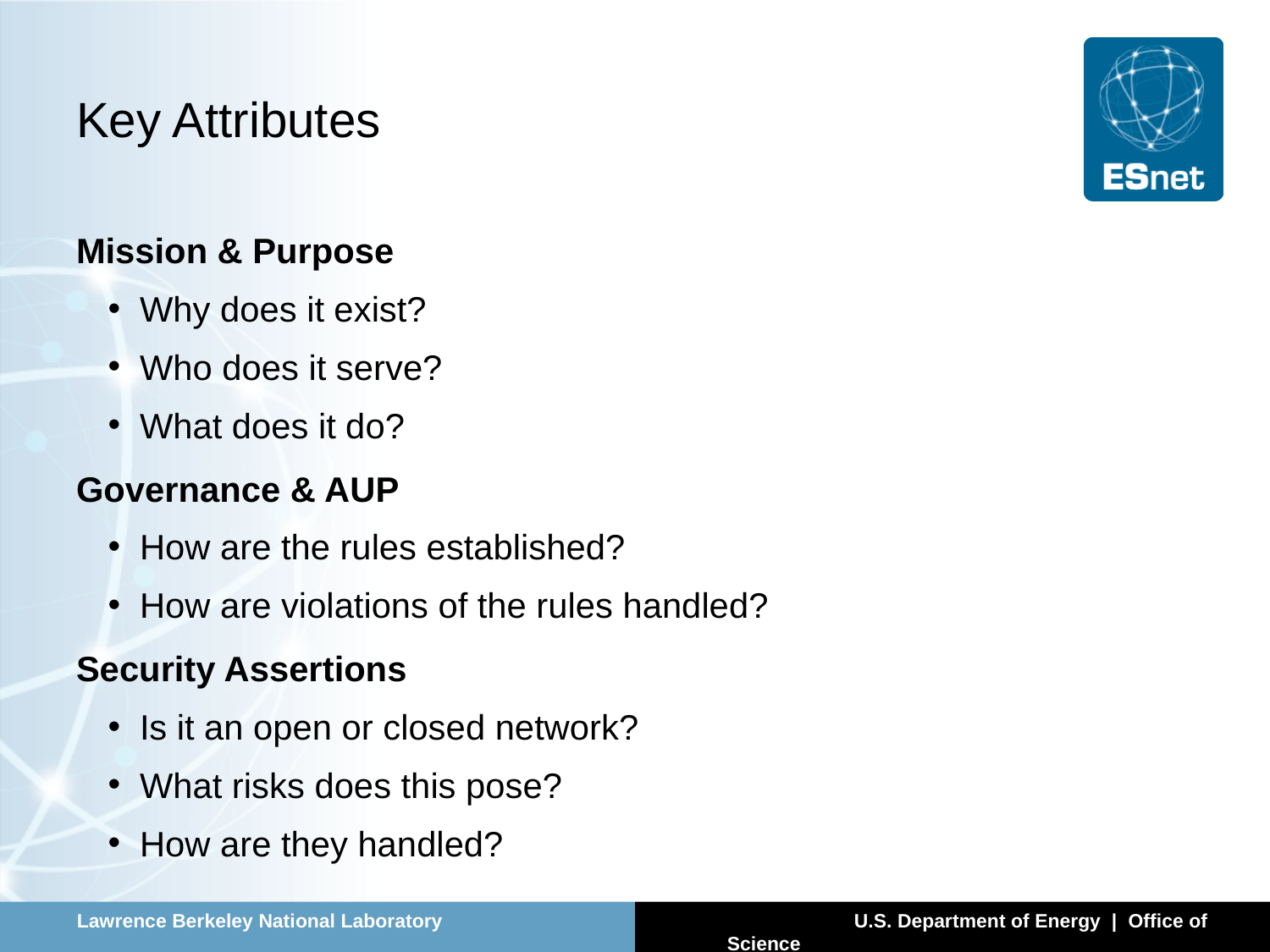

# Key Attributes
Mission & Purpose
Why does it exist?
Who does it serve?
What does it do?
Governance & AUP
How are the rules established?
How are violations of the rules handled?
Security Assertions
Is it an open or closed network?
What risks does this pose?
How are they handled?